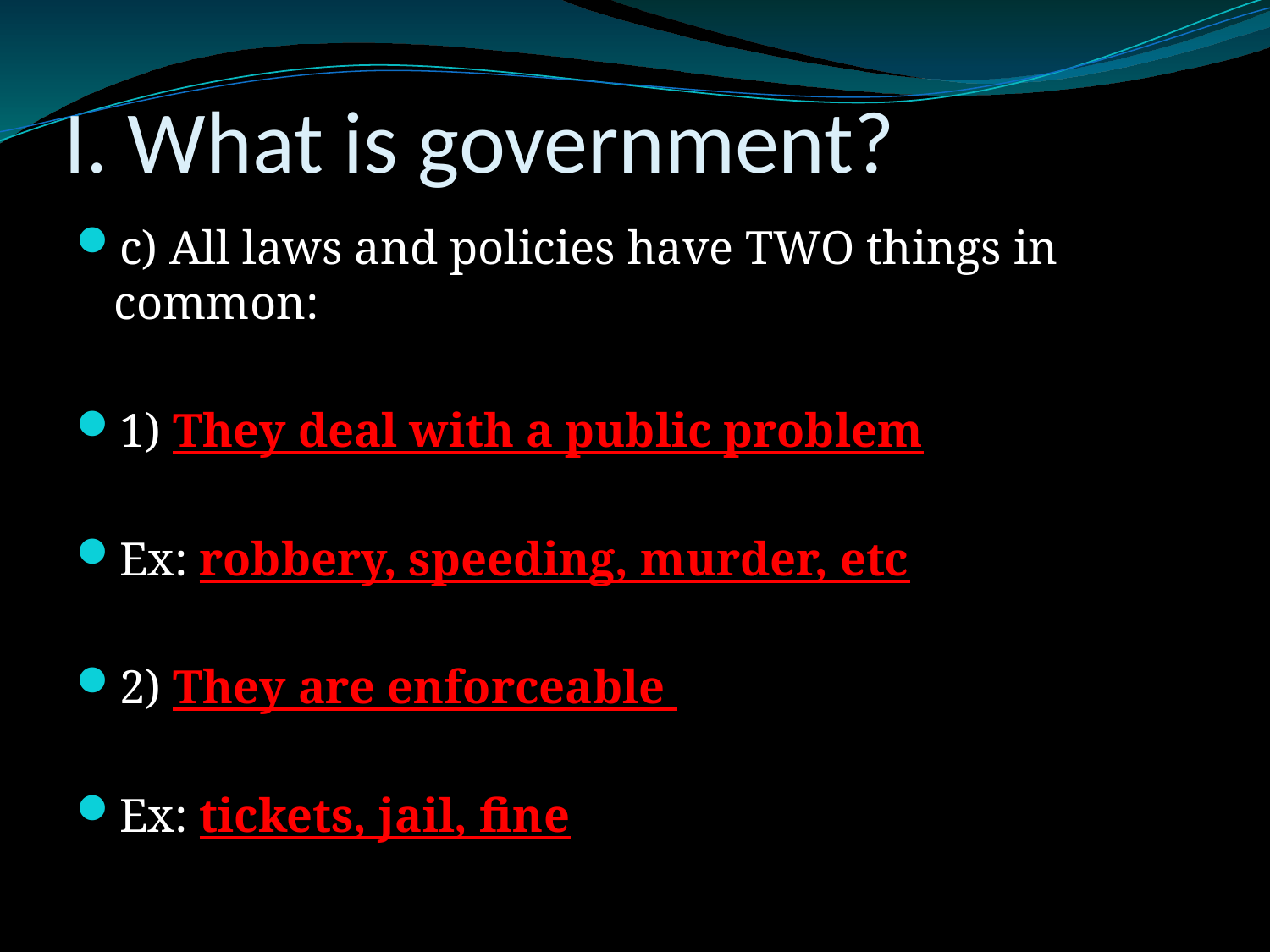

# I. What is government?

c) All laws and policies have TWO things in common:

1) They deal with a public problem

Ex: robbery, speeding, murder, etc

2) They are enforceable

Ex: tickets, jail, fine